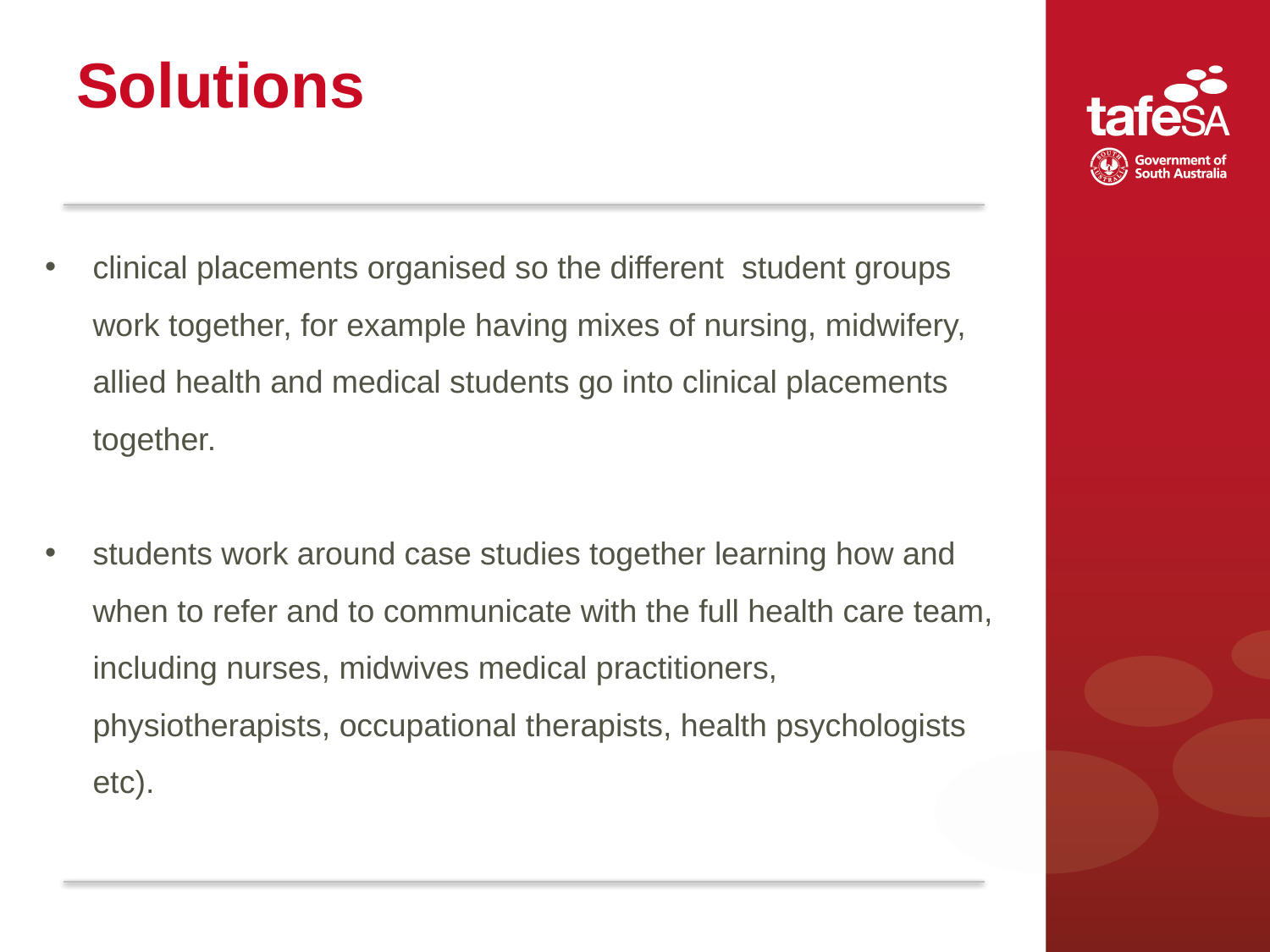

# Solutions
clinical placements organised so the different  student groups work together, for example having mixes of nursing, midwifery, allied health and medical students go into clinical placements together.

students work around case studies together learning how and when to refer and to communicate with the full health care team, including nurses, midwives medical practitioners, physiotherapists, occupational therapists, health psychologists etc).